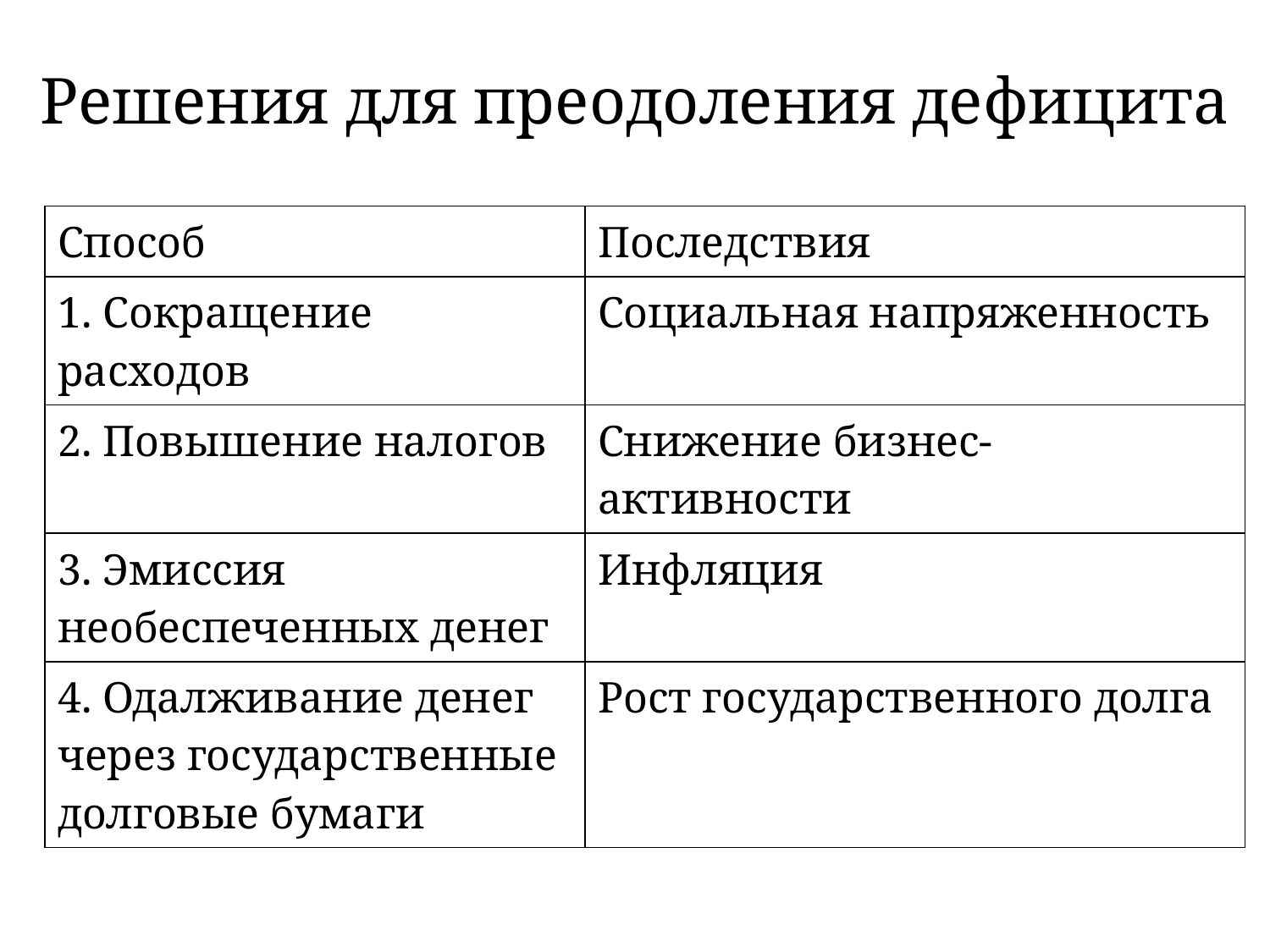

# Решения для преодоления дефицита
| Способ | Последствия |
| --- | --- |
| 1. Сокращение расходов | Социальная напряженность |
| 2. Повышение налогов | Снижение бизнес-активности |
| 3. Эмиссия необеспеченных денег | Инфляция |
| 4. Одалживание денег через государственные долговые бумаги | Рост государственного долга |